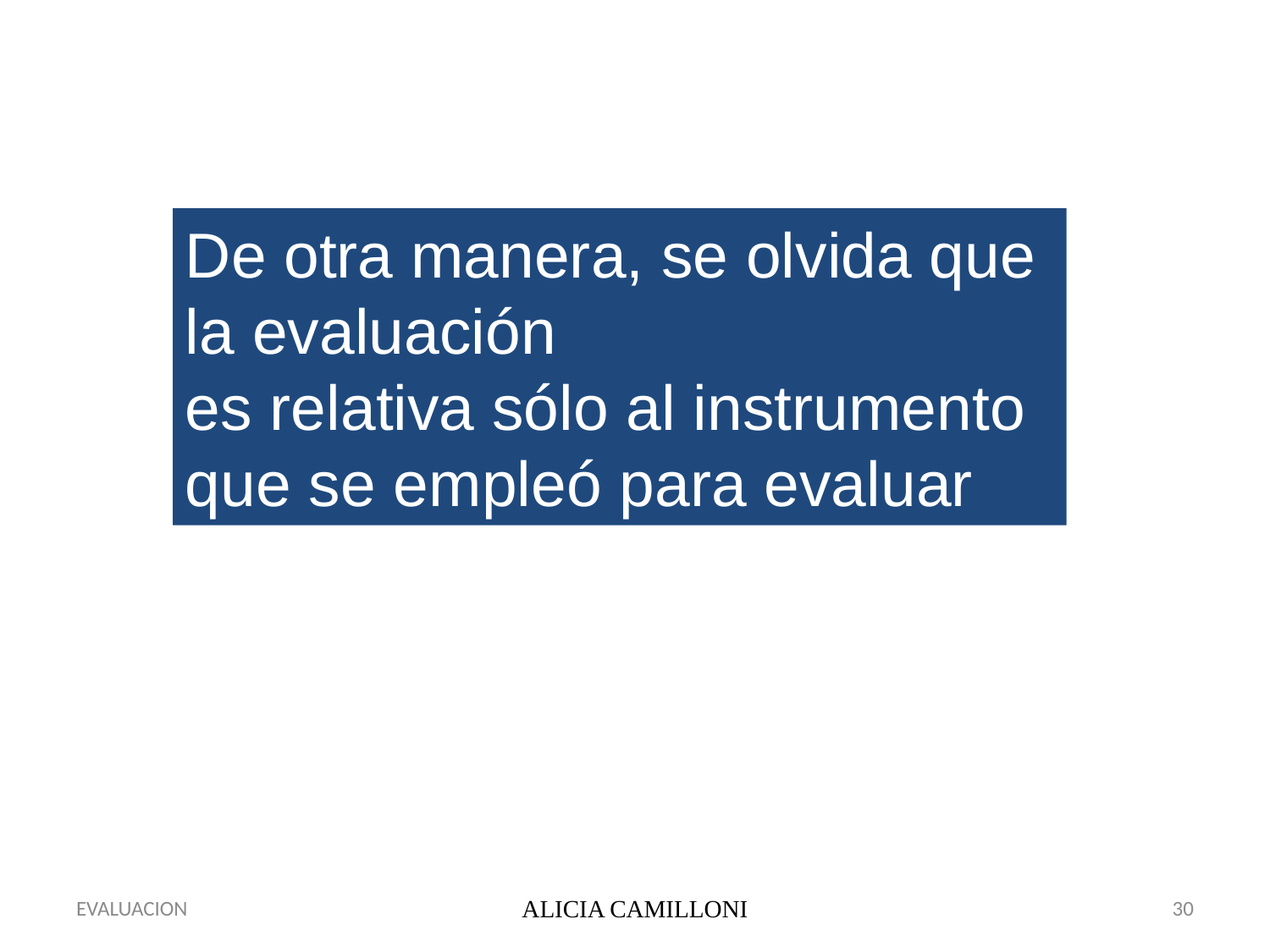

De otra manera, se olvida que
la evaluación
es relativa sólo al instrumento
que se empleó para evaluar
EVALUACION
ALICIA CAMILLONI
30